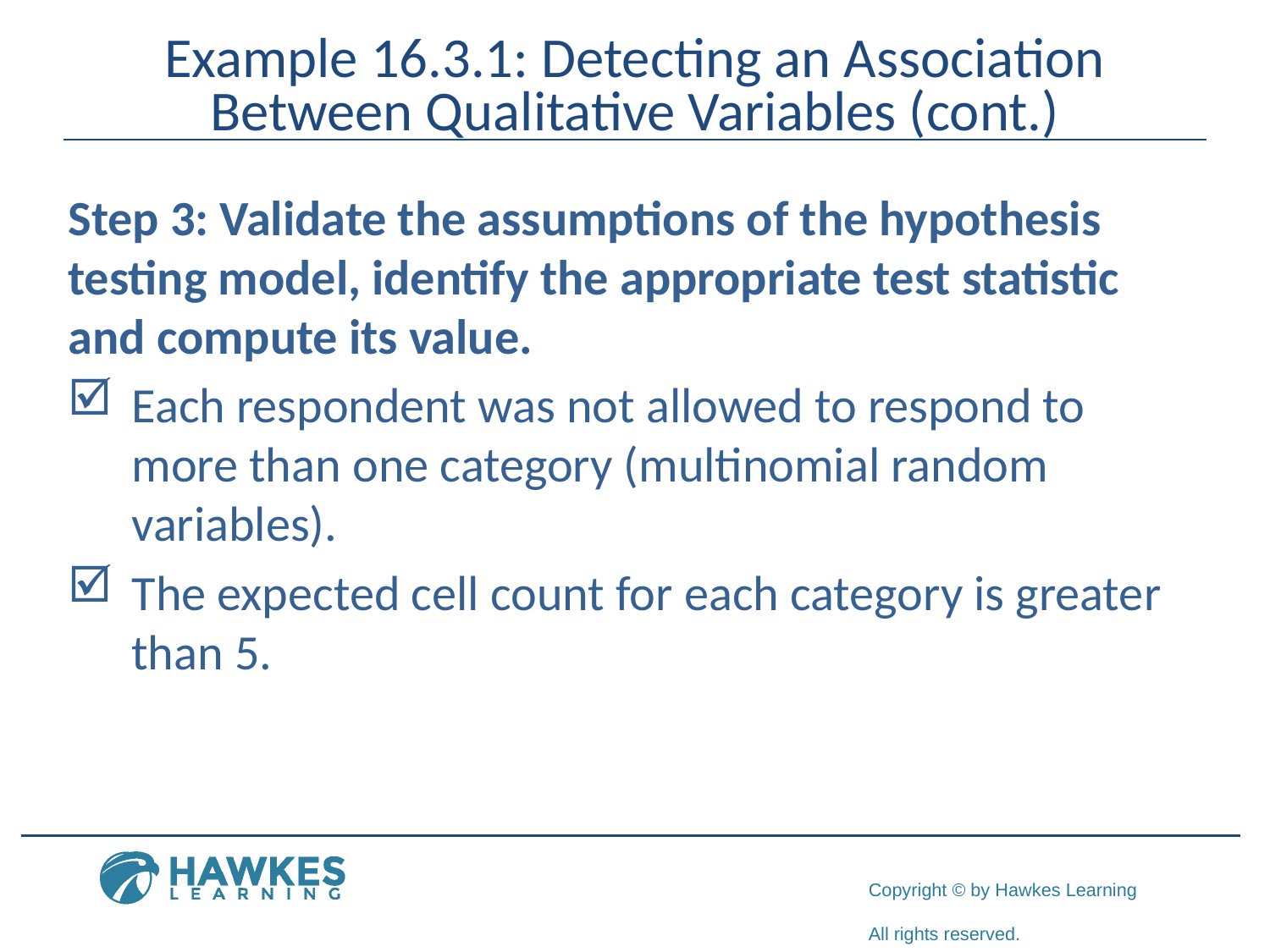

# Example 16.3.1: Detecting an Association Between Qualitative Variables (cont.)
Step 3: Validate the assumptions of the hypothesis testing model, identify the appropriate test statistic and compute its value.
Each respondent was not allowed to respond to more than one category (multinomial random variables).
The expected cell count for each category is greater than 5.